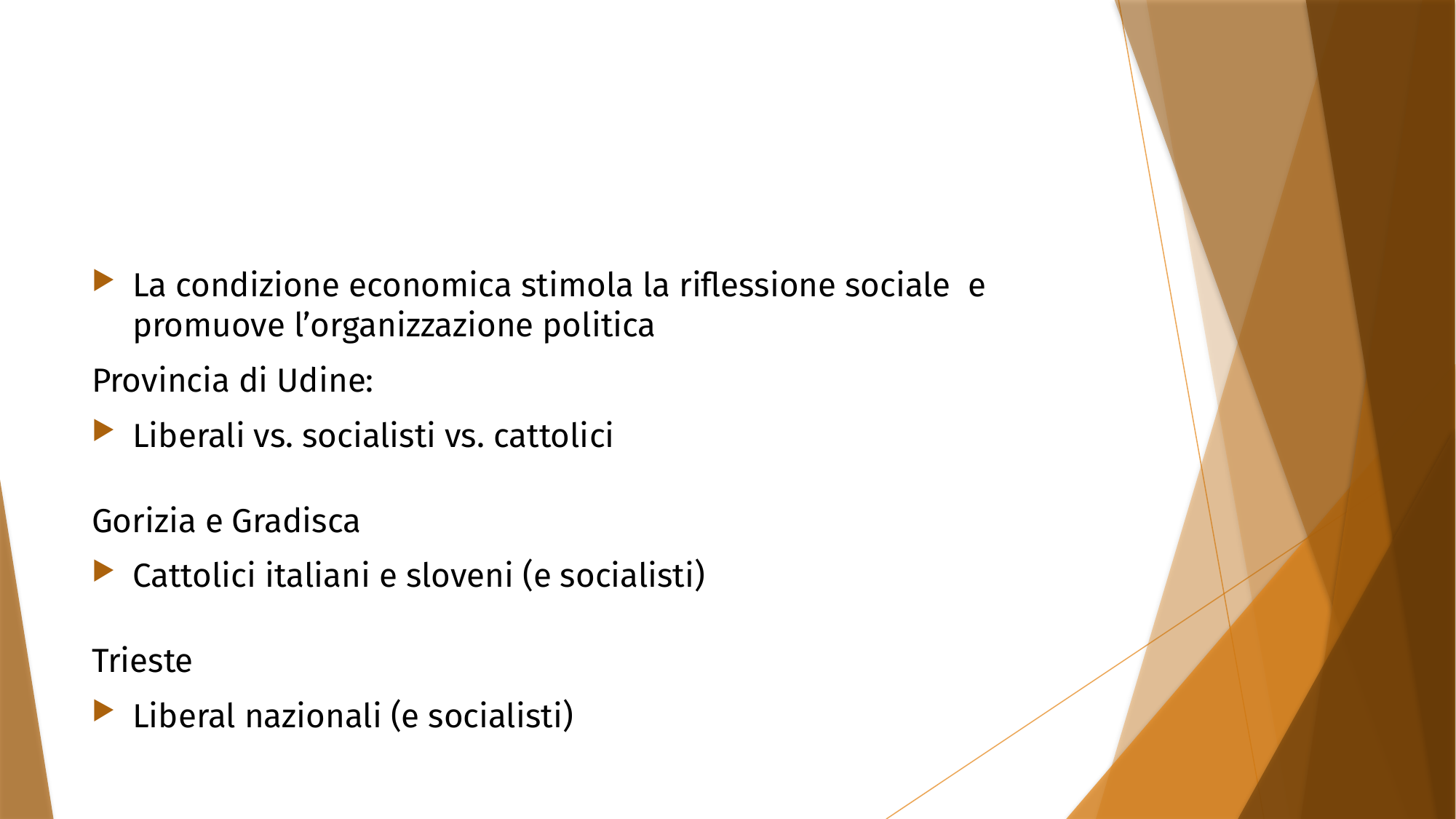

#
La condizione economica stimola la riflessione sociale  e promuove l’organizzazione politica
Provincia di Udine:
Liberali vs. socialisti vs. cattolici

Gorizia e Gradisca
Cattolici italiani e sloveni (e socialisti)

Trieste
Liberal nazionali (e socialisti)